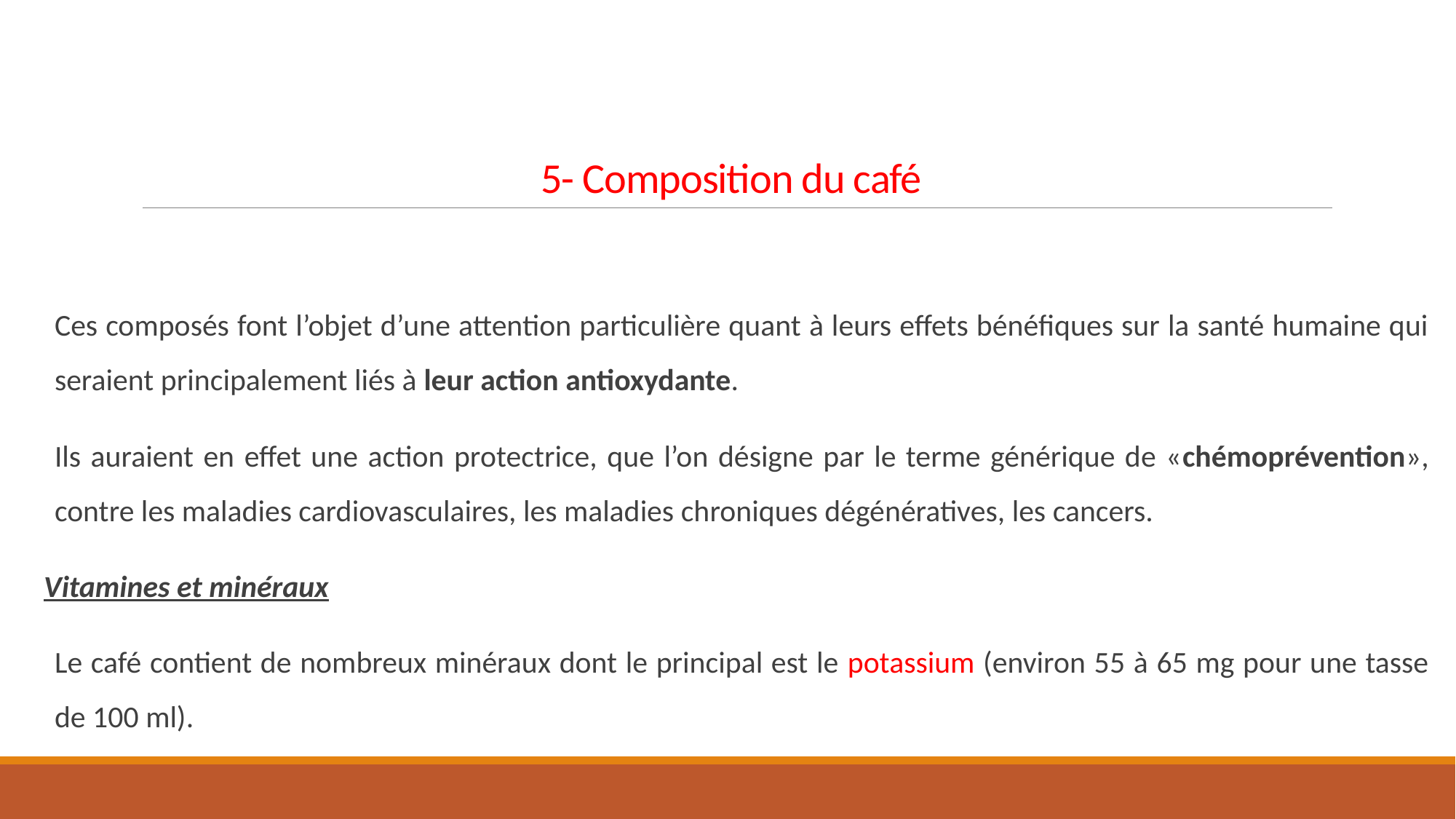

# 5- Composition du café
Ces composés font l’objet d’une attention particulière quant à leurs effets bénéfiques sur la santé humaine qui seraient principalement liés à leur action antioxydante.
Ils auraient en effet une action protectrice, que l’on désigne par le terme générique de «chémoprévention», contre les maladies cardiovasculaires, les maladies chroniques dégénératives, les cancers.
Vitamines et minéraux
Le café contient de nombreux minéraux dont le principal est le potassium (environ 55 à 65 mg pour une tasse de 100 ml).